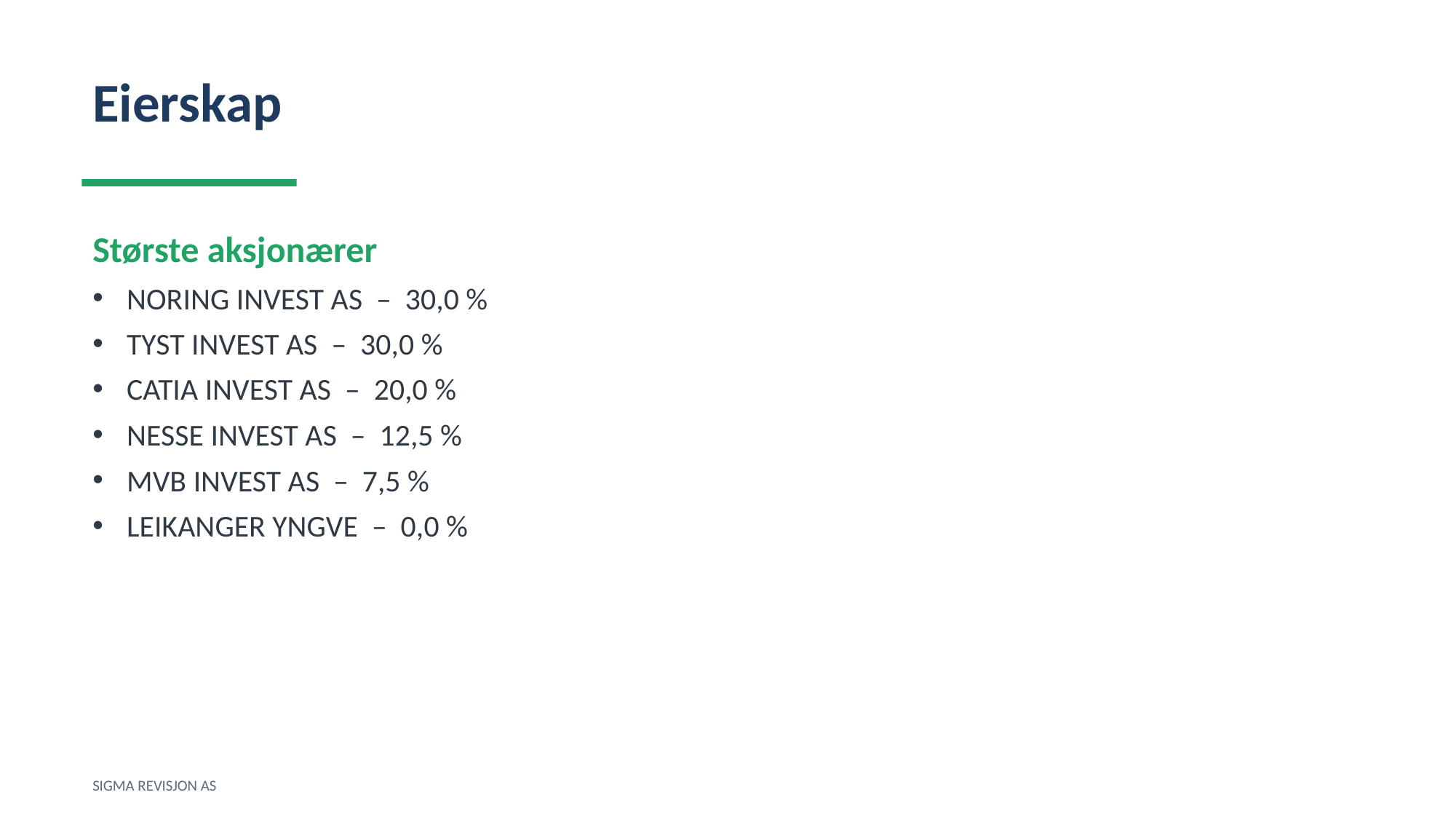

Eierskap

Største aksjonærer
NORING INVEST AS  –  30,0 %
TYST INVEST AS  –  30,0 %
CATIA INVEST AS  –  20,0 %
NESSE INVEST AS  –  12,5 %
MVB INVEST AS  –  7,5 %
LEIKANGER YNGVE  –  0,0 %
SIGMA REVISJON AS